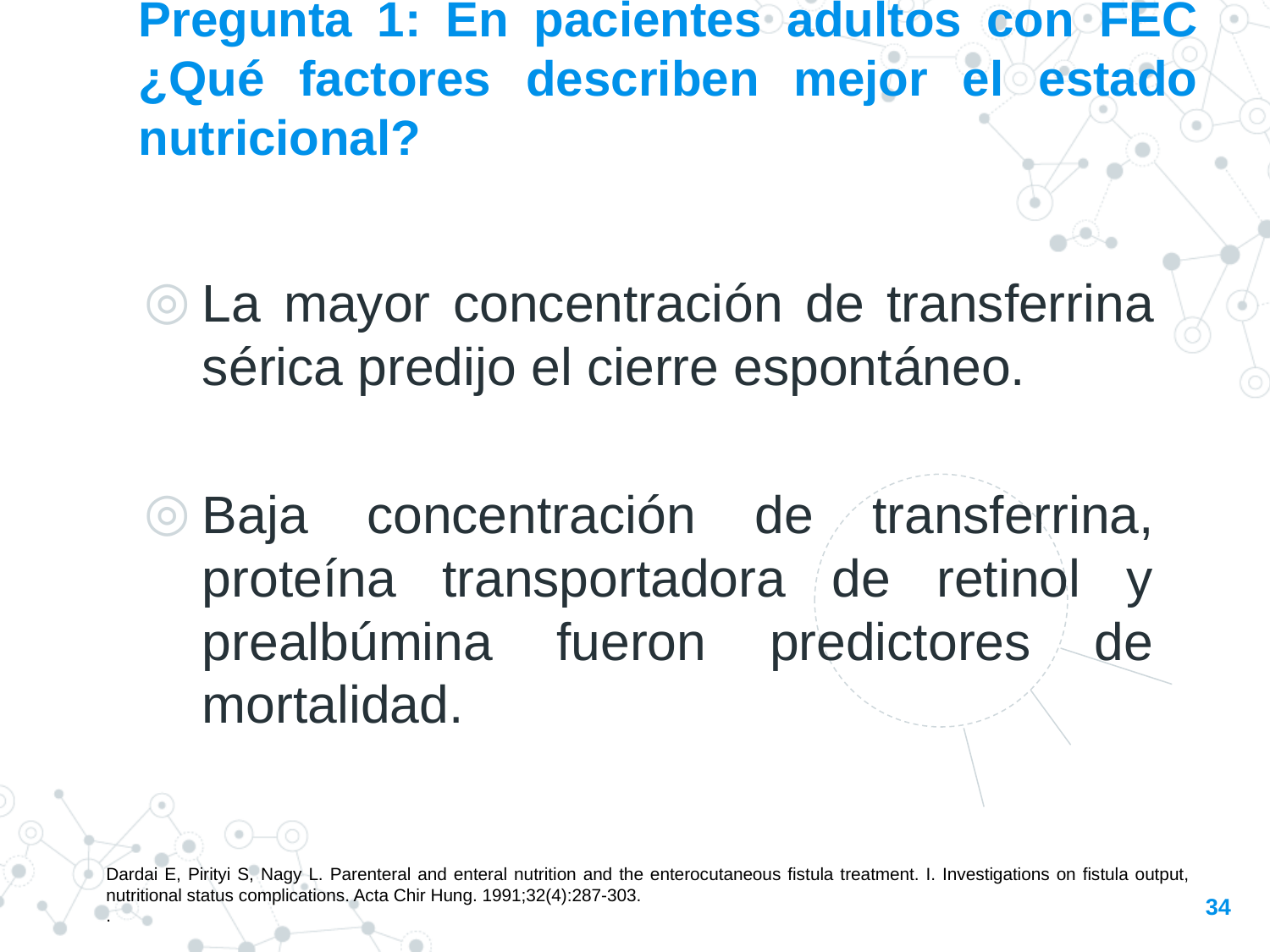

Pregunta 1: En pacientes adultos con FEC ¿Qué factores describen mejor el estado nutricional?
La mayor concentración de transferrina sérica predijo el cierre espontáneo.

Baja concentración de transferrina, proteína transportadora de retinol y prealbúmina fueron predictores de mortalidad.

Dardai E, Pirityi S, Nagy L. Parenteral and enteral nutrition and the enterocutaneous fistula treatment. I. Investigations on fistula output, nutritional status complications. Acta Chir Hung. 1991;32(4):287-303.
.
34